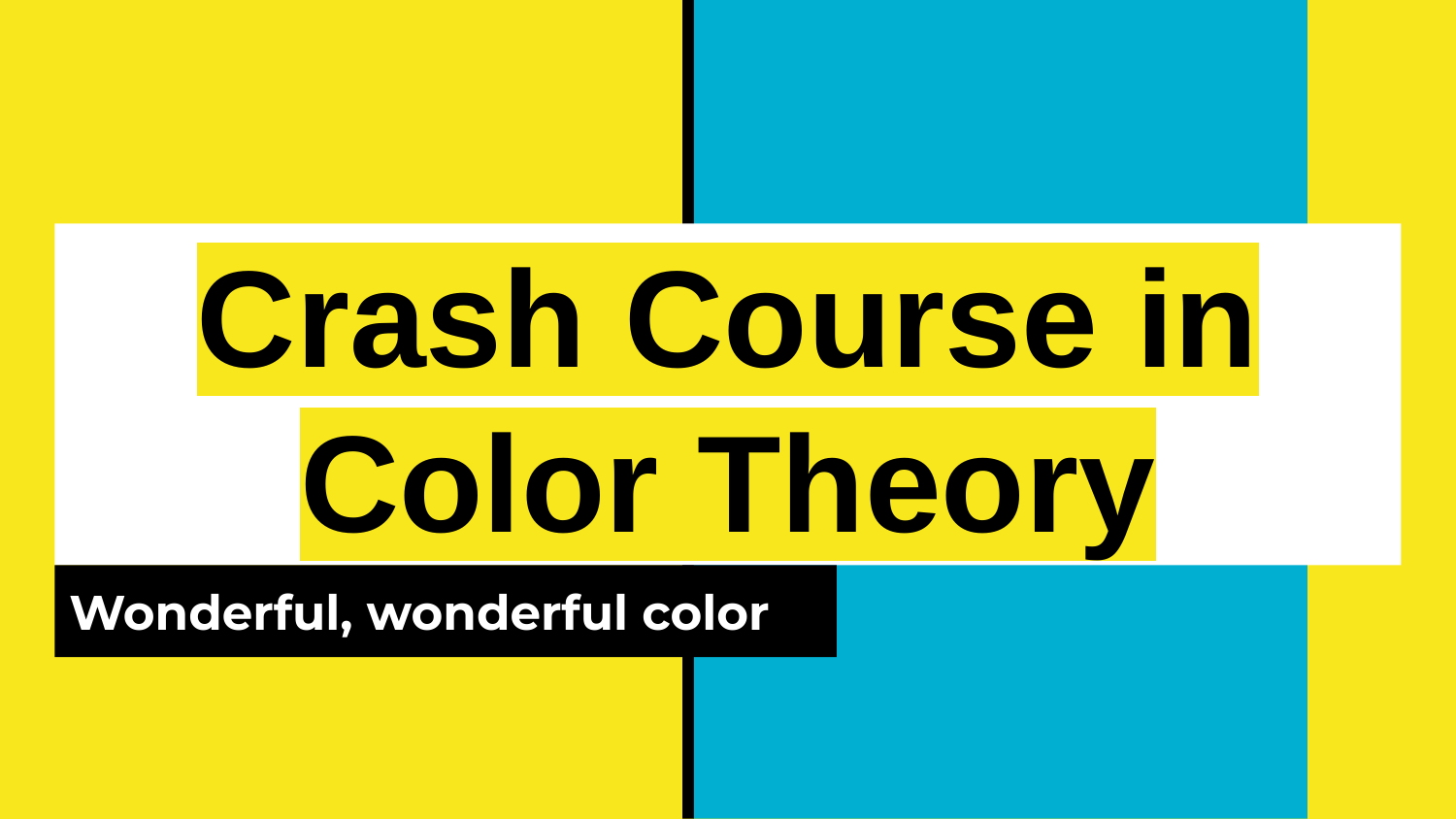

# Crash Course in Color Theory
Wonderful, wonderful color